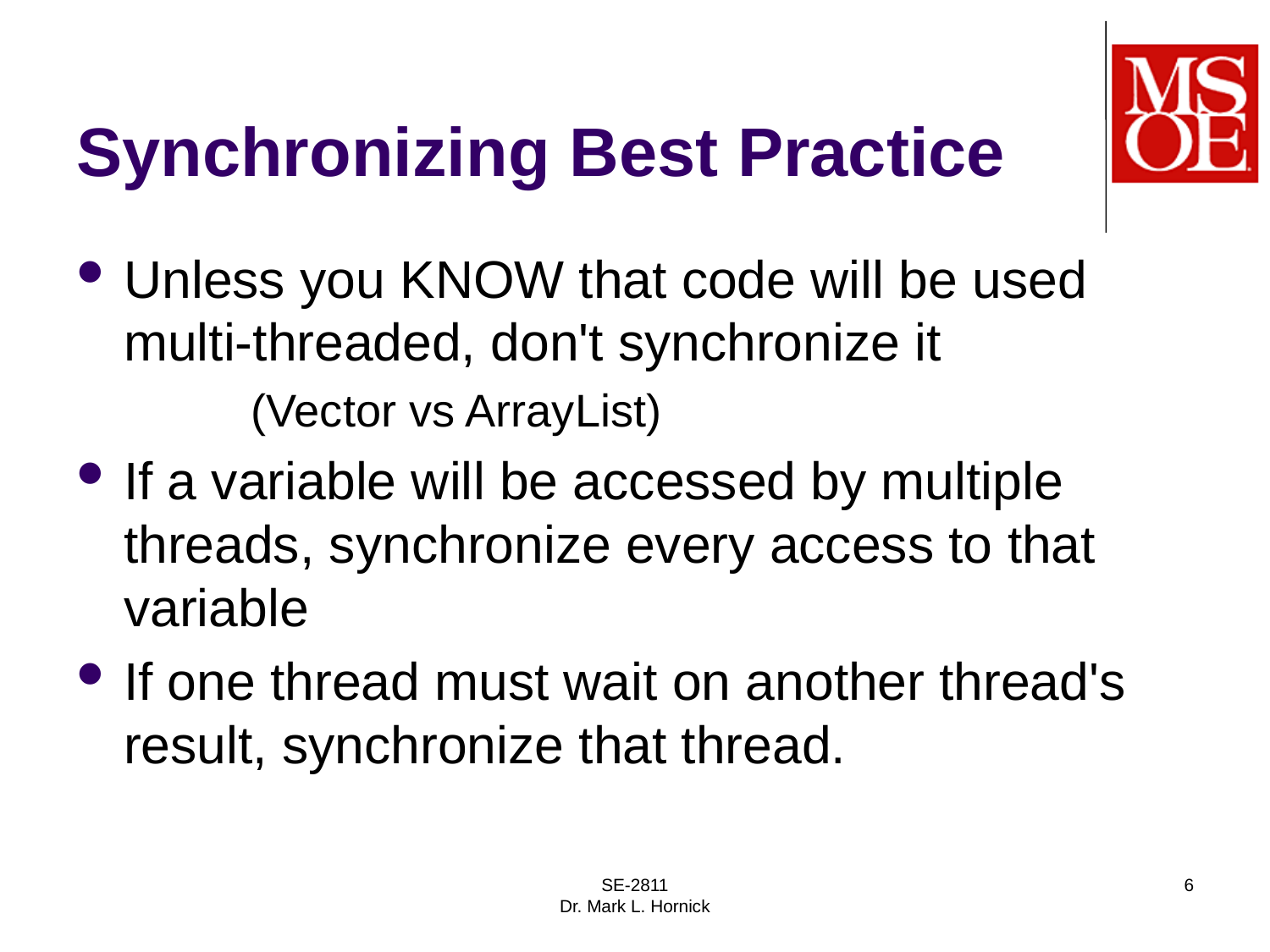

# Synchronizing Best Practice
Unless you KNOW that code will be used multi-threaded, don't synchronize it
	(Vector vs ArrayList)
If a variable will be accessed by multiple threads, synchronize every access to that variable
If one thread must wait on another thread's result, synchronize that thread.
SE-2811
Dr. Mark L. Hornick
6